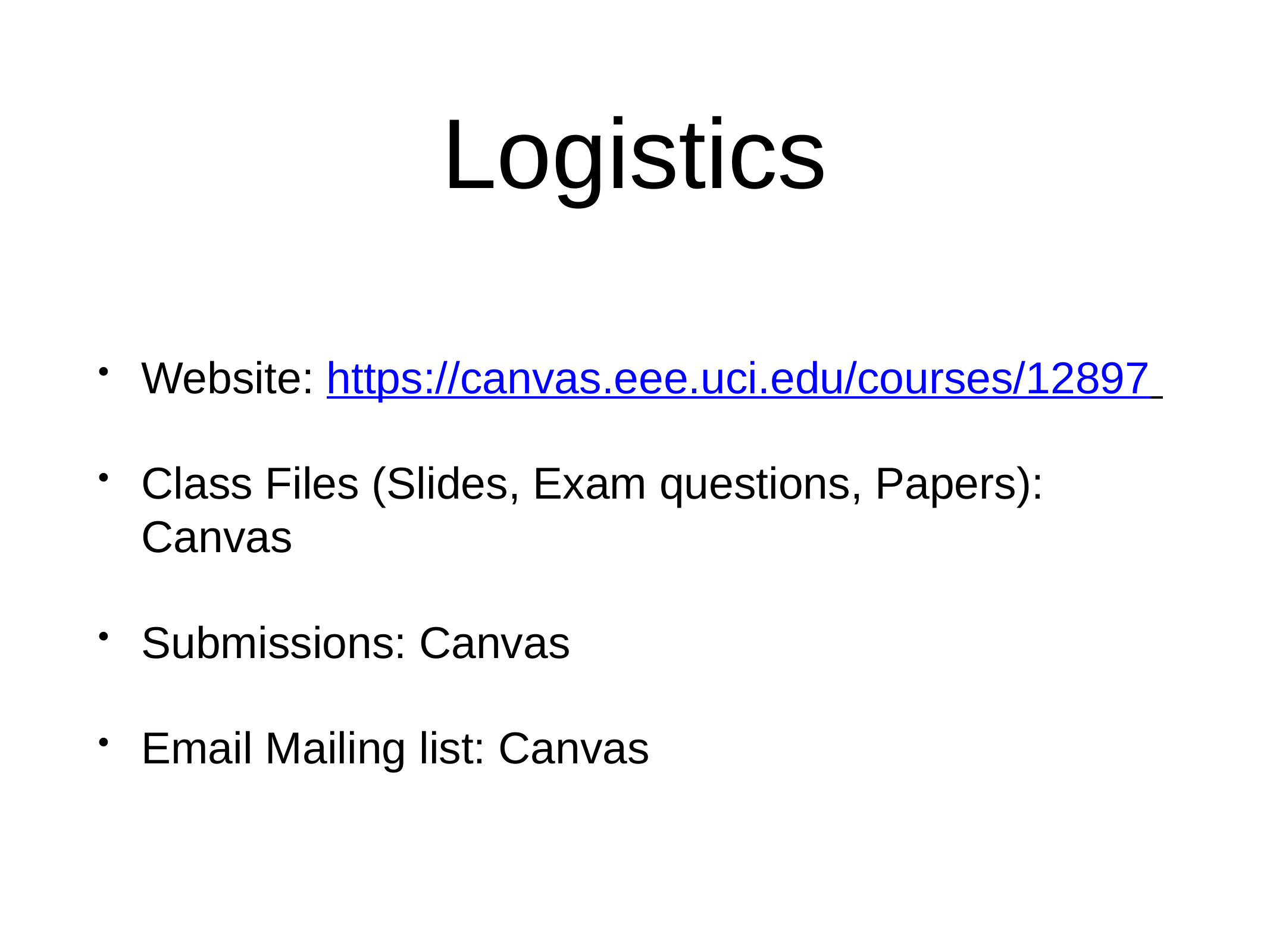

# Logistics
Website: https://canvas.eee.uci.edu/courses/12897
Class Files (Slides, Exam questions, Papers): Canvas
Submissions: Canvas
Email Mailing list: Canvas